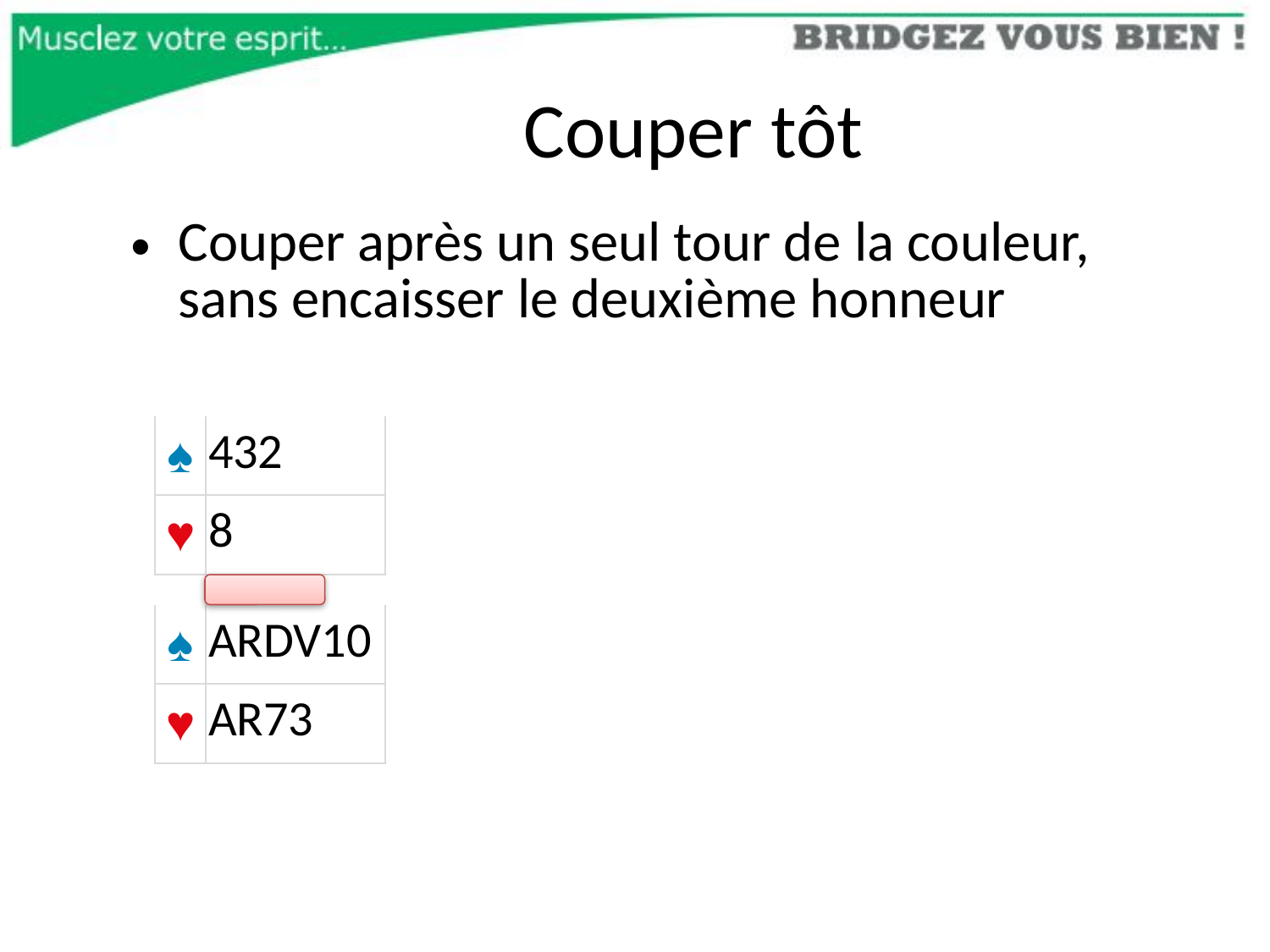

# Couper tôt
Couper après un seul tour de la couleur, sans encaisser le deuxième honneur
| ♠ | 432 |
| --- | --- |
| ♥ | 8 |

| ♠ | ARDV10 |
| --- | --- |
| ♥ | AR73 |